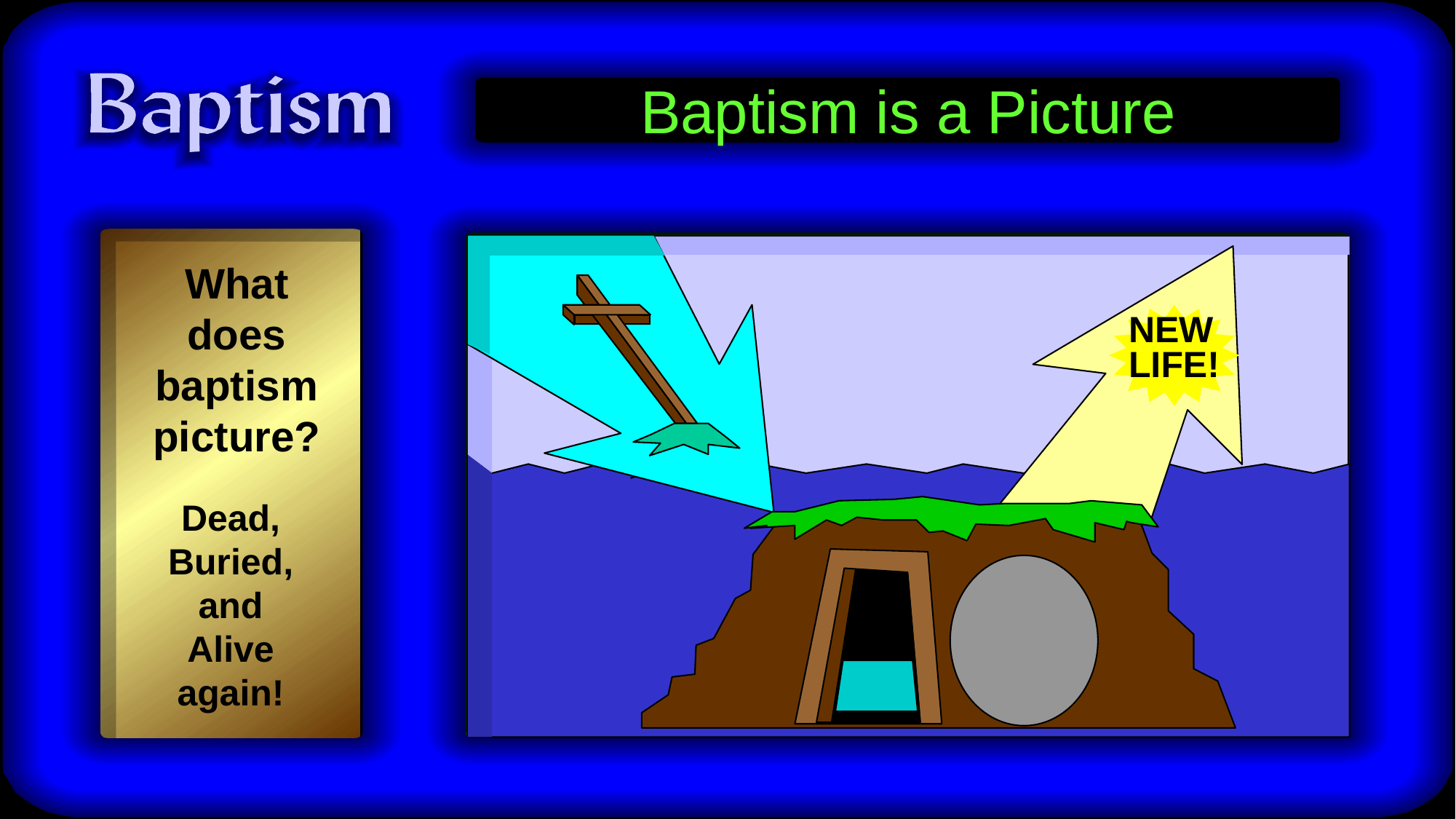

# Baptism is a Picture

NEW
LIFE!
What does baptism picture?
Dead,
Buried,
and
Alive
again!